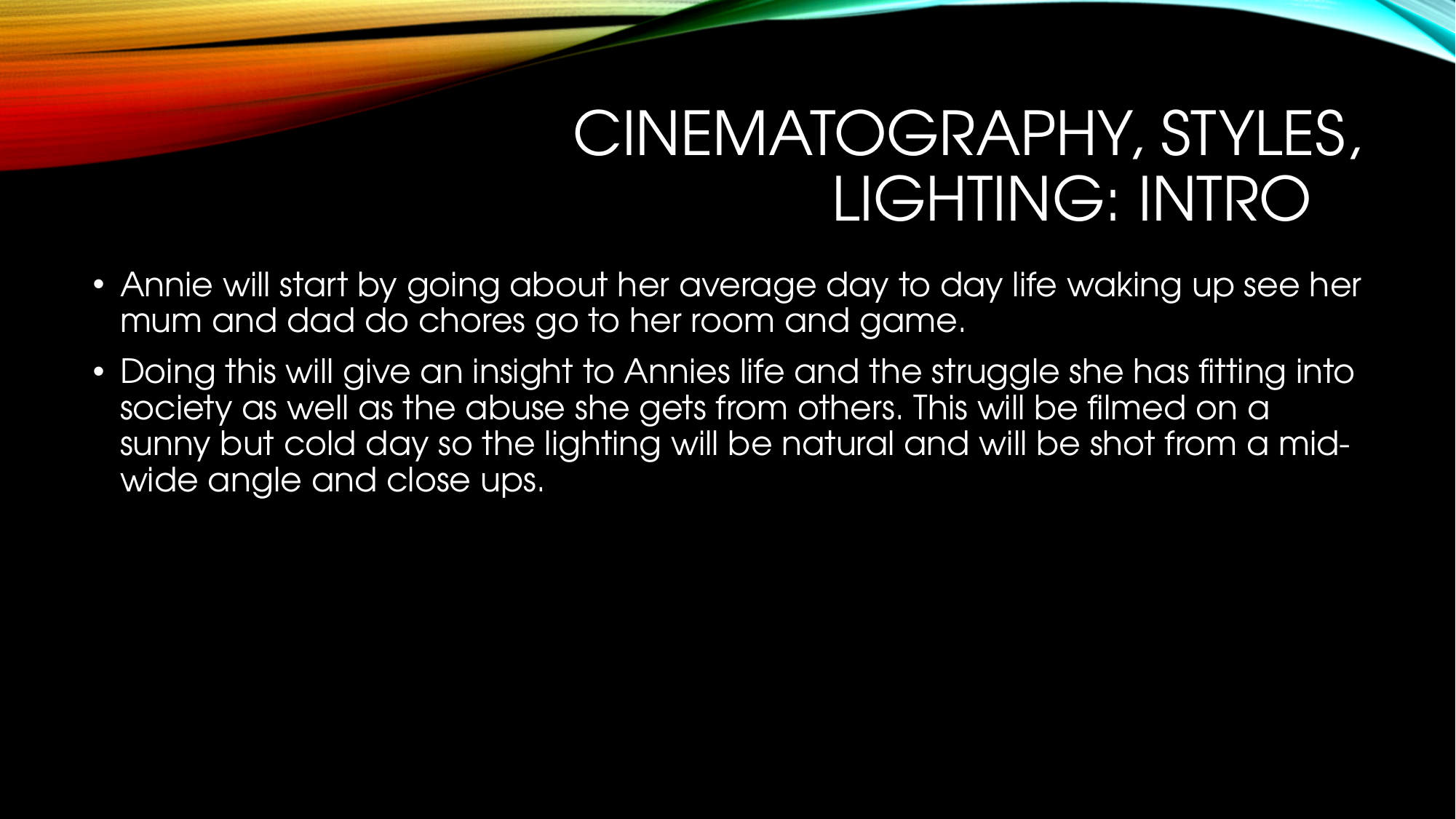

# Cinematography, styles, lighting: intro
Annie will start by going about her average day to day life waking up see her mum and dad do chores go to her room and game.
Doing this will give an insight to Annies life and the struggle she has fitting into society as well as the abuse she gets from others. This will be filmed on a sunny but cold day so the lighting will be natural and will be shot from a mid-wide angle and close ups.